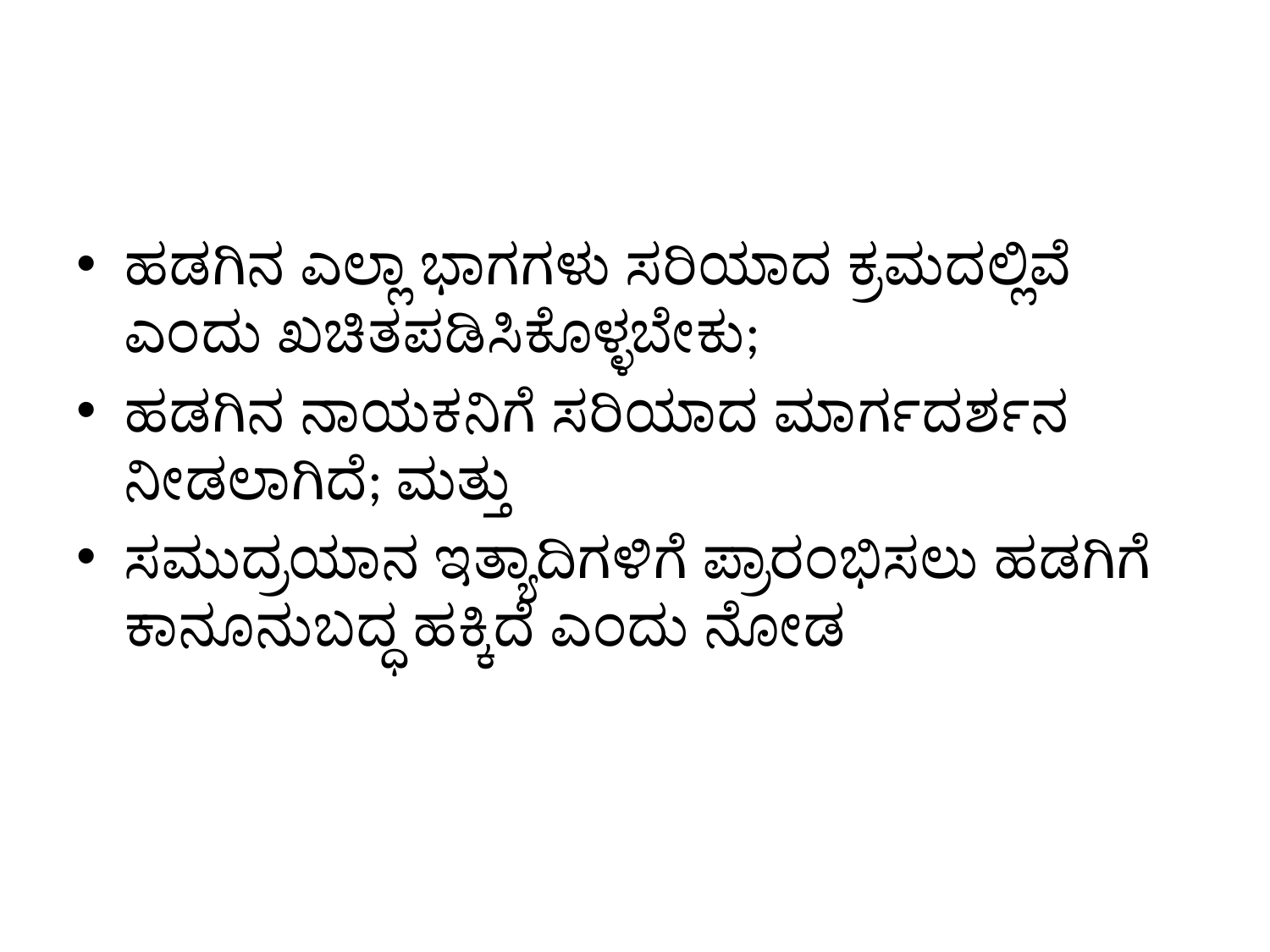

#
ಹಡಗಿನ ಎಲ್ಲಾ ಭಾಗಗಳು ಸರಿಯಾದ ಕ್ರಮದಲ್ಲಿವೆ ಎಂದು ಖಚಿತಪಡಿಸಿಕೊಳ್ಳಬೇಕು;
ಹಡಗಿನ ನಾಯಕನಿಗೆ ಸರಿಯಾದ ಮಾರ್ಗದರ್ಶನ ನೀಡಲಾಗಿದೆ; ಮತ್ತು
ಸಮುದ್ರಯಾನ ಇತ್ಯಾದಿಗಳಿಗೆ ಪ್ರಾರಂಭಿಸಲು ಹಡಗಿಗೆ ಕಾನೂನುಬದ್ಧ ಹಕ್ಕಿದೆ ಎಂದು ನೋಡ